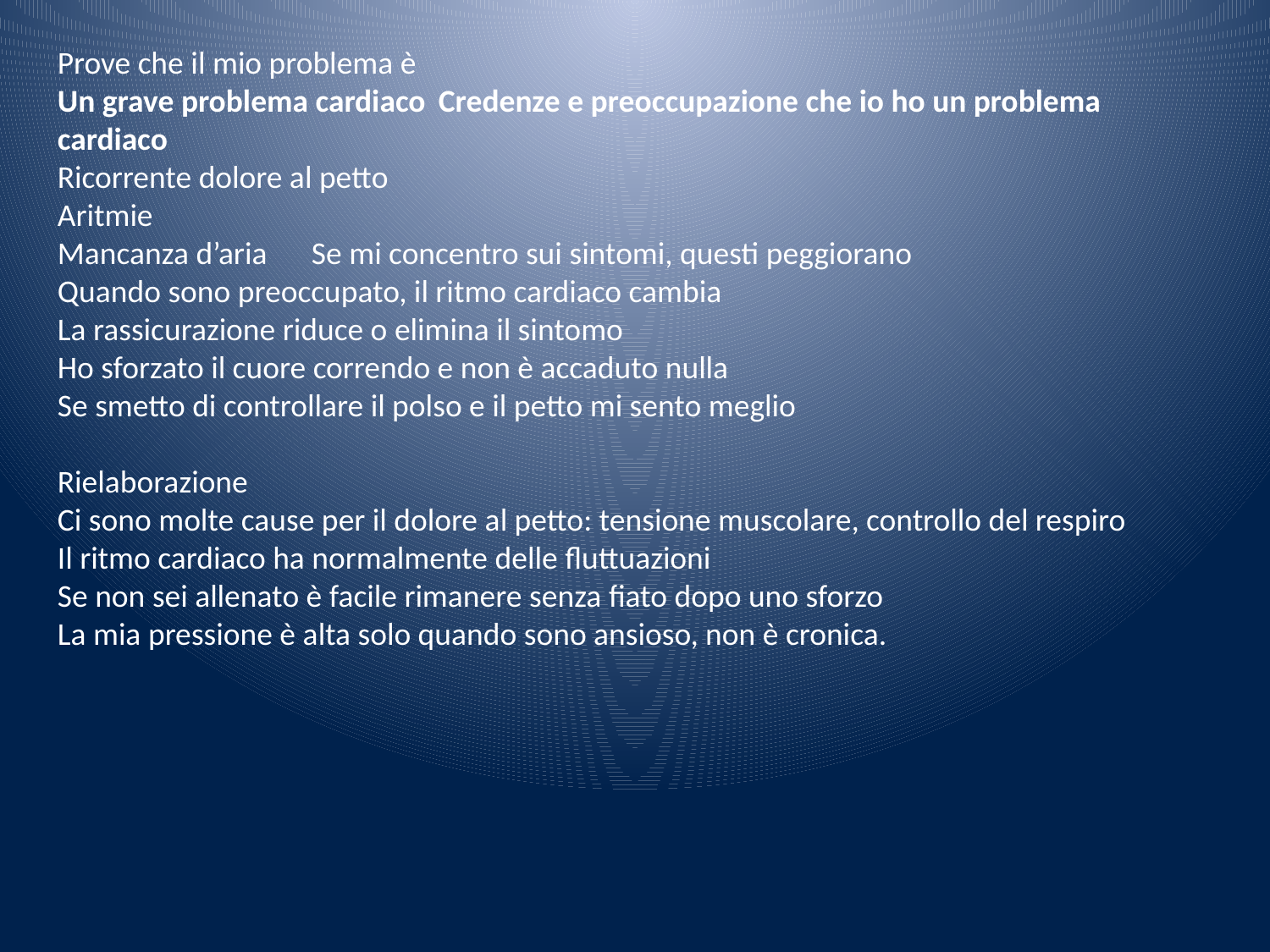

Prove che il mio problema è
Un grave problema cardiaco	Credenze e preoccupazione che io ho un problema cardiaco
Ricorrente dolore al petto
Aritmie
Mancanza d’aria	Se mi concentro sui sintomi, questi peggiorano
Quando sono preoccupato, il ritmo cardiaco cambia
La rassicurazione riduce o elimina il sintomo
Ho sforzato il cuore correndo e non è accaduto nulla
Se smetto di controllare il polso e il petto mi sento meglio

Rielaborazione
Ci sono molte cause per il dolore al petto: tensione muscolare, controllo del respiro
Il ritmo cardiaco ha normalmente delle fluttuazioni
Se non sei allenato è facile rimanere senza fiato dopo uno sforzo
La mia pressione è alta solo quando sono ansioso, non è cronica.